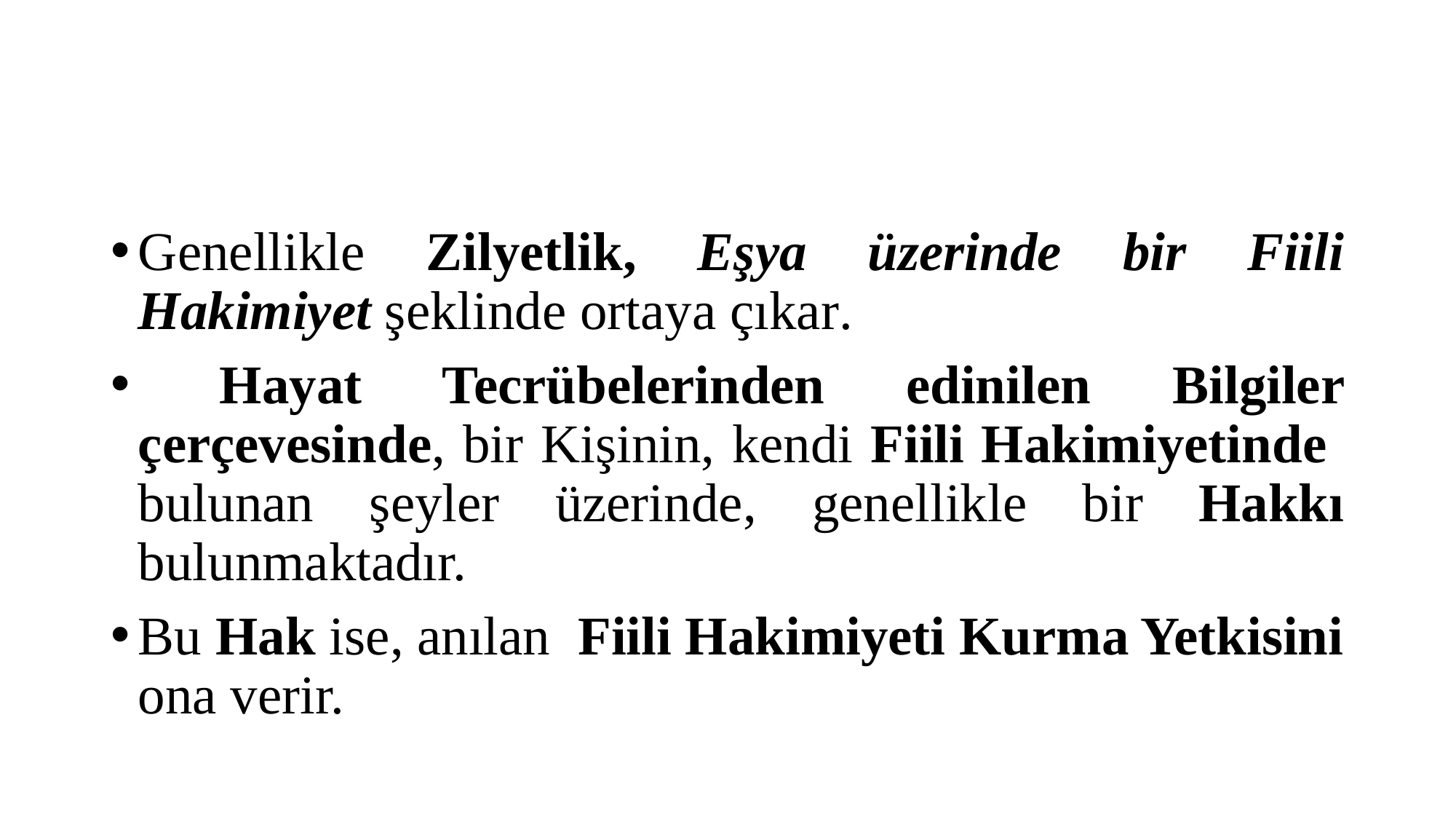

#
Genellikle Zilyetlik, Eşya üzerinde bir Fiili Hakimiyet şeklinde ortaya çıkar.
 Hayat Tecrübelerinden edinilen Bilgiler çerçevesinde, bir Kişinin, kendi Fiili Hakimiyetinde  bulunan şeyler üzerinde, genellikle bir Hakkı bulunmaktadır.
Bu Hak ise, anılan  Fiili Hakimiyeti Kurma Yetkisini ona verir.